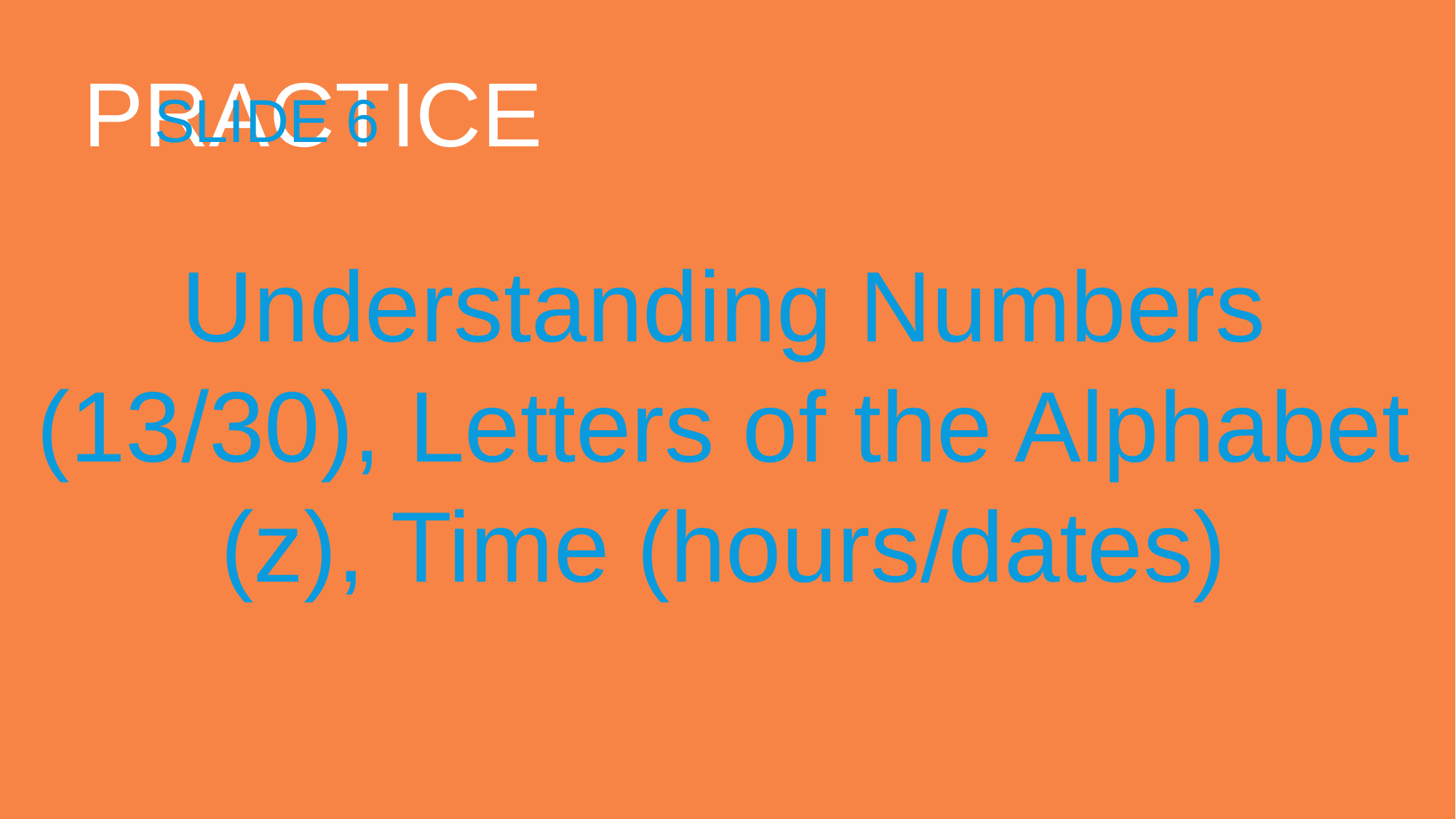

# Slide 6
Practice
Understanding Numbers (13/30), Letters of the Alphabet (z), Time (hours/dates)